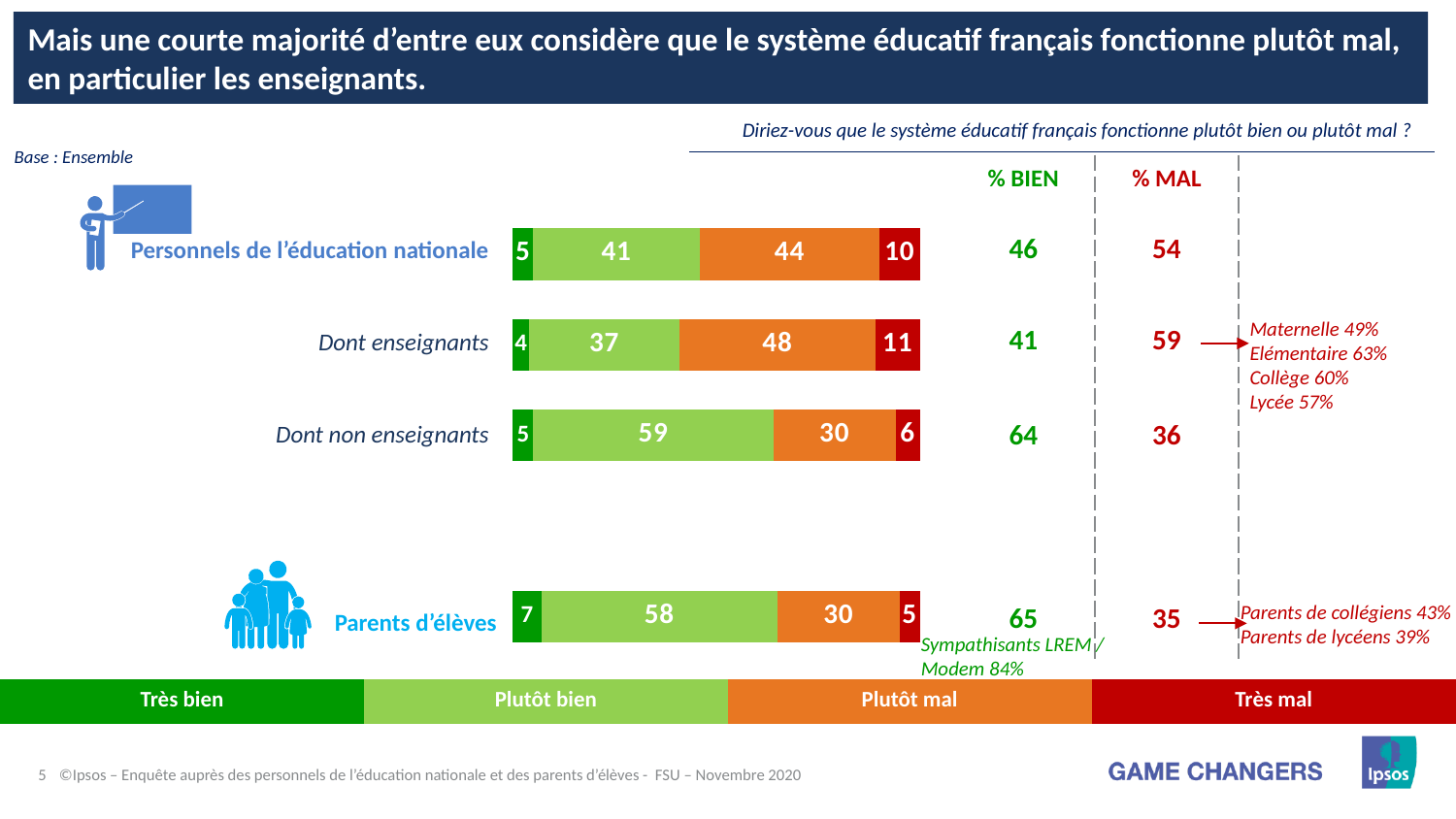

Mais une courte majorité d’entre eux considère que le système éducatif français fonctionne plutôt mal, en particulier les enseignants.
Diriez-vous que le système éducatif français fonctionne plutôt bien ou plutôt mal ?
Base : Ensemble
| % bien | % mal |
| --- | --- |
| 46 | 54 |
| 41 | 59 |
| 64 | 36 |
|  |  |
| 65 | 35 |

### Chart

| Category | Très bien | Plutôt bien | Plutôt mal | Très mal |
|---|---|---|---|---|
| Personnels de l'éducation | 5.0 | 41.0 | 44.0 | 10.0 |
| dont enseignants | 4.0 | 37.0 | 48.0 | 11.0 |
| dont non enseignants | 5.0 | 59.0 | 30.0 | 6.0 |
|  | None | None | None | None |
| Parents d'élèves | 7.0 | 58.0 | 30.0 | 5.0 |
| Personnels de l’éducation nationale |
| --- |
| Dont enseignants |
| Dont non enseignants |
Maternelle 49%
Elémentaire 63%
Collège 60%
Lycée 57%

Parents d’élèves
Parents de collégiens 43%
Parents de lycéens 39%
Sympathisants LREM / Modem 84%
| Très bien | Plutôt bien | Plutôt mal | Très mal |
| --- | --- | --- | --- |
©Ipsos – Enquête auprès des personnels de l’éducation nationale et des parents d’élèves -  FSU – Novembre 2020